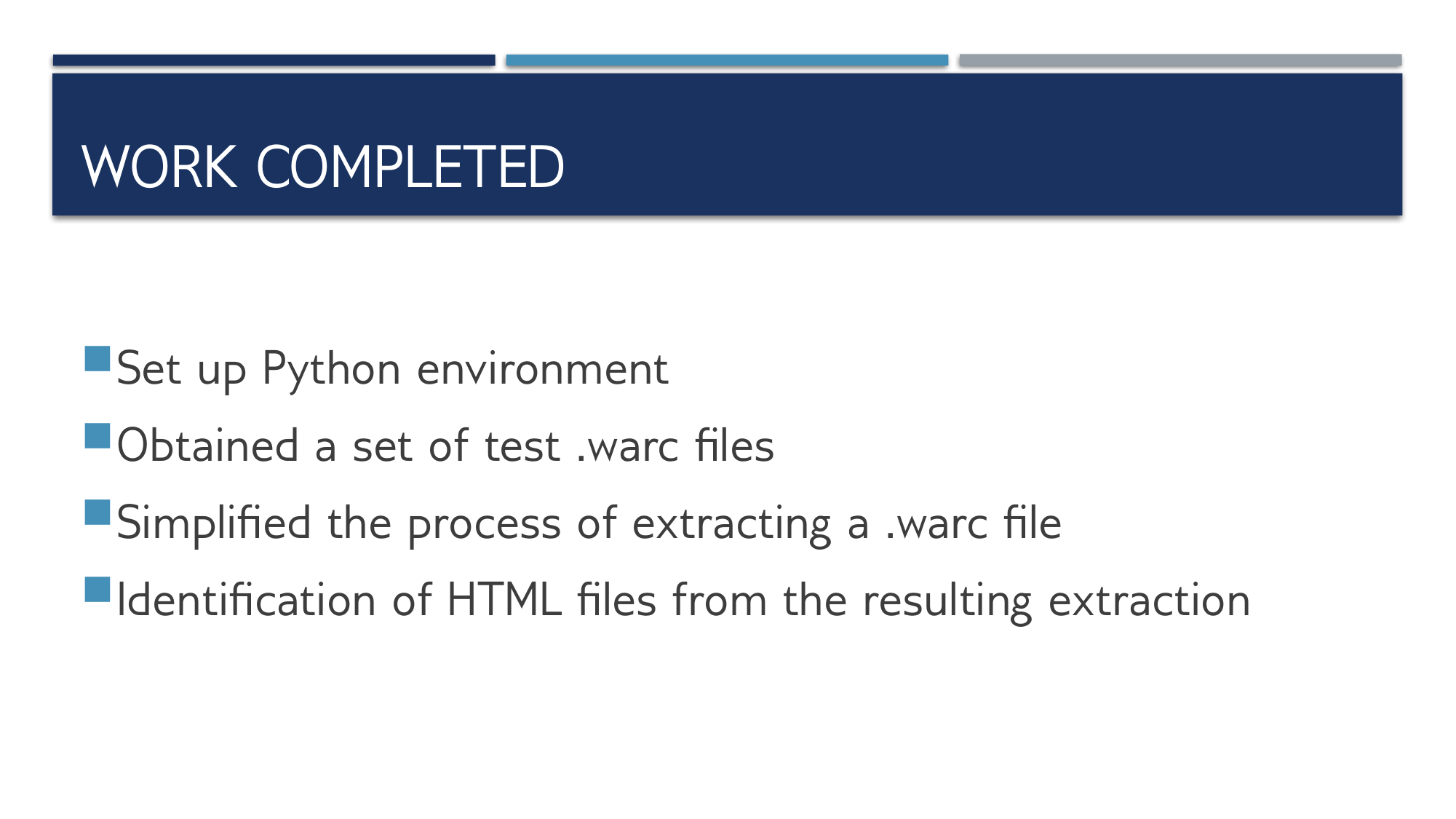

# Work Completed
Set up Python environment
Obtained a set of test .warc files
Simplified the process of extracting a .warc file
Identification of HTML files from the resulting extraction